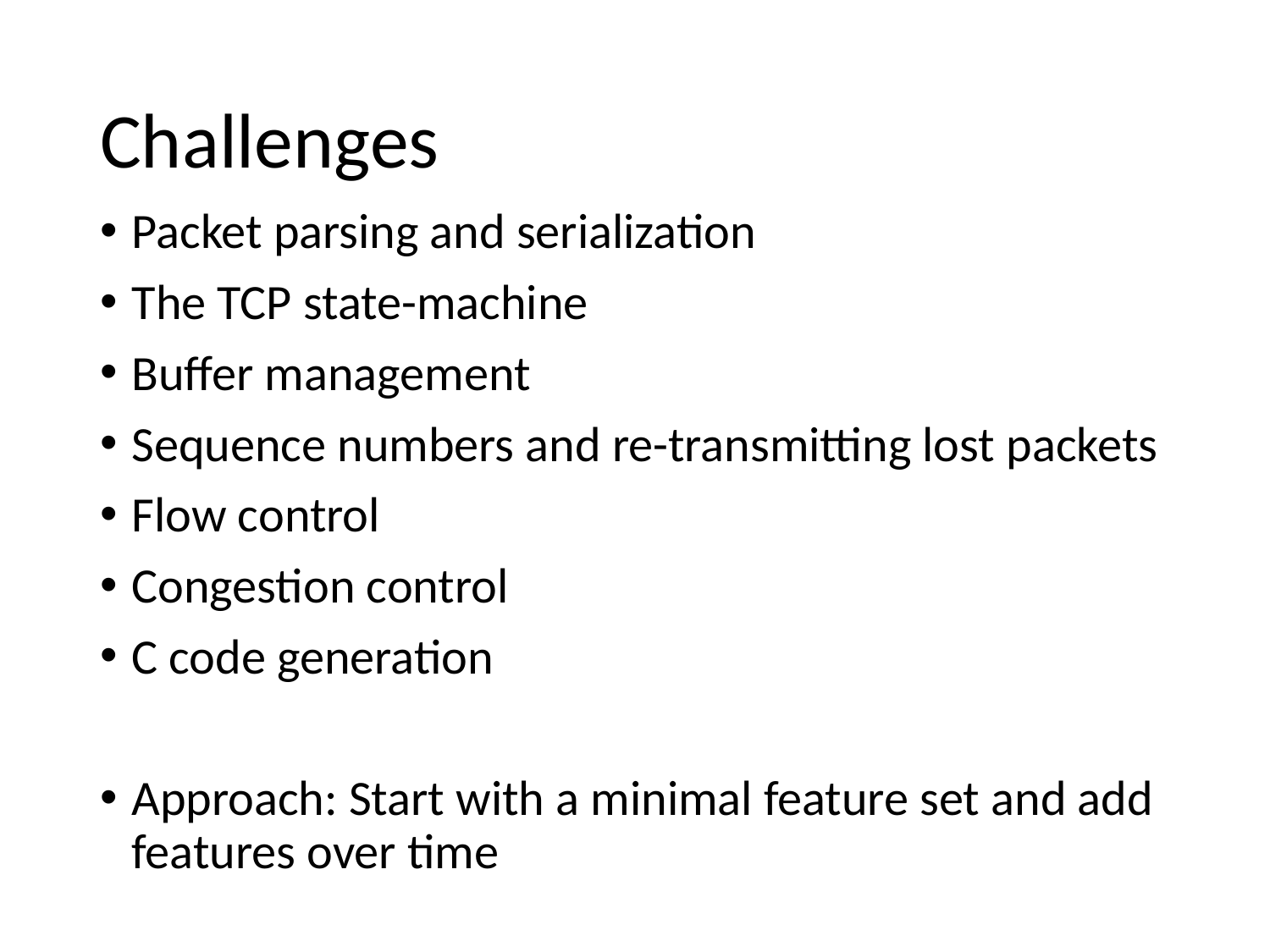

# Challenges
Packet parsing and serialization
The TCP state-machine
Buffer management
Sequence numbers and re-transmitting lost packets
Flow control
Congestion control
C code generation

Approach: Start with a minimal feature set and add features over time